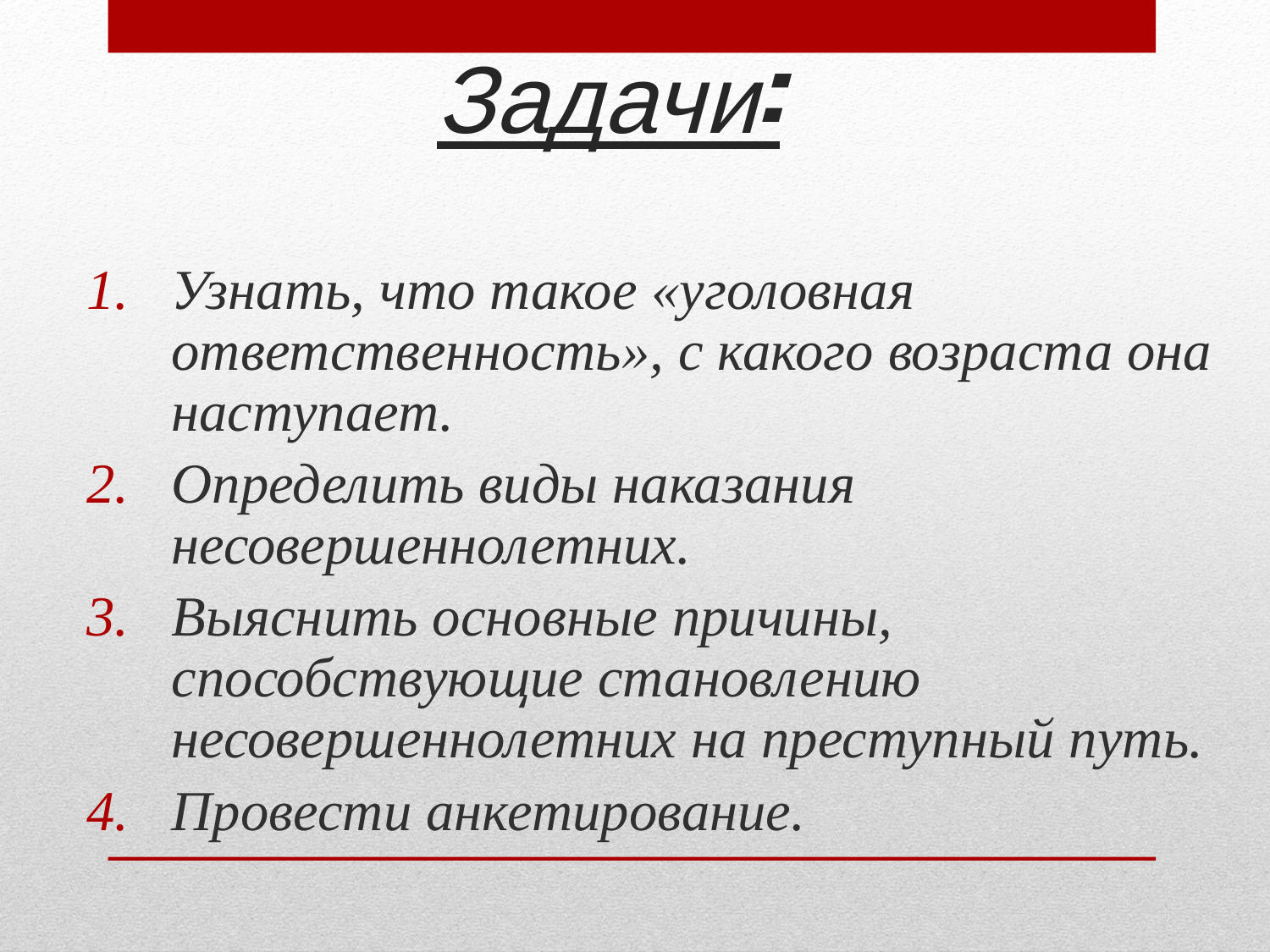

# Задачи:

Узнать, что такое «уголовная ответственность», с какого возраста она наступает.
Определить виды наказания несовершеннолетних.
Выяснить основные причины, способствующие становлению несовершеннолетних на преступный путь.
Провести анкетирование.